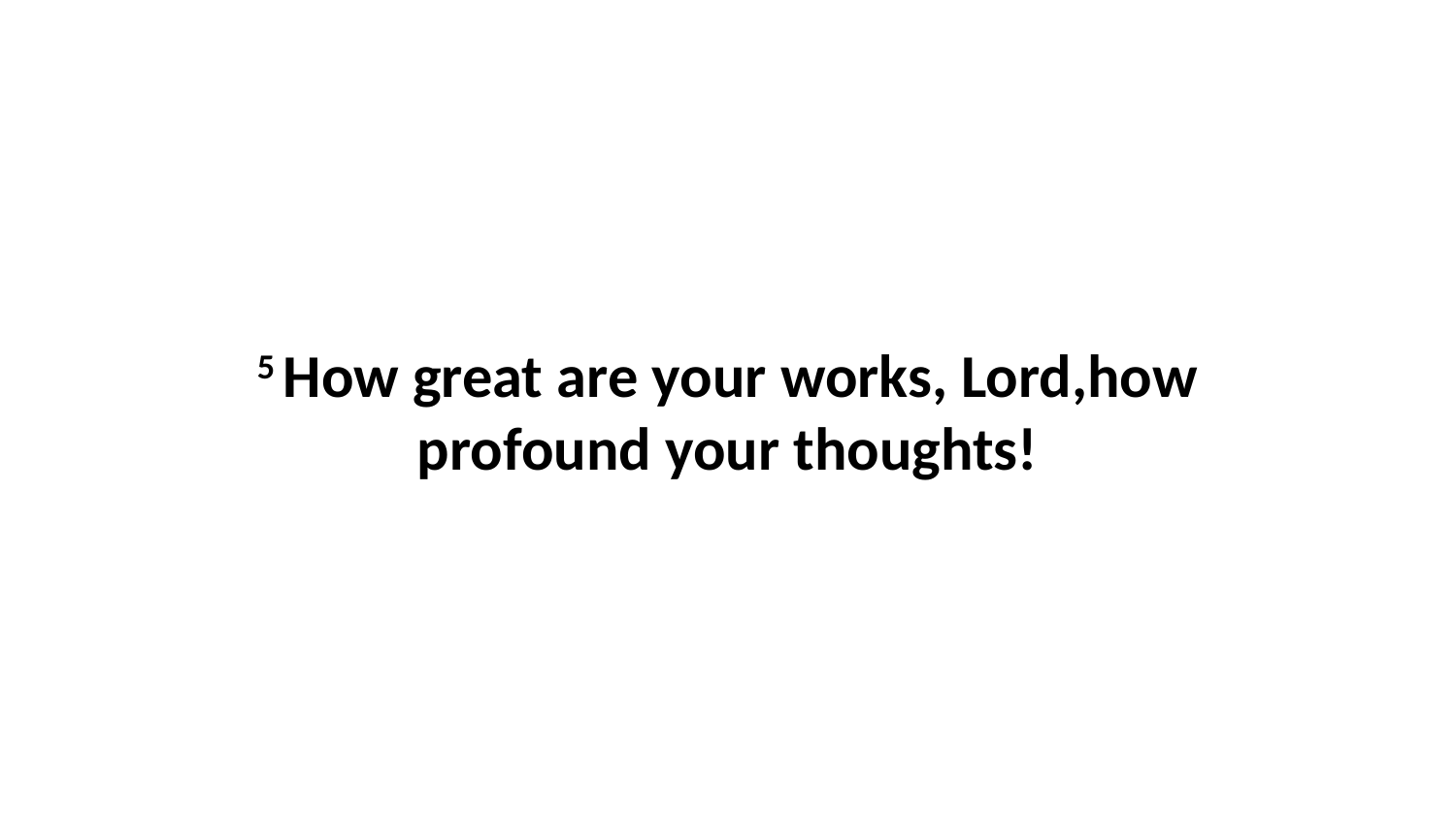

5 How great are your works, Lord,how profound your thoughts!